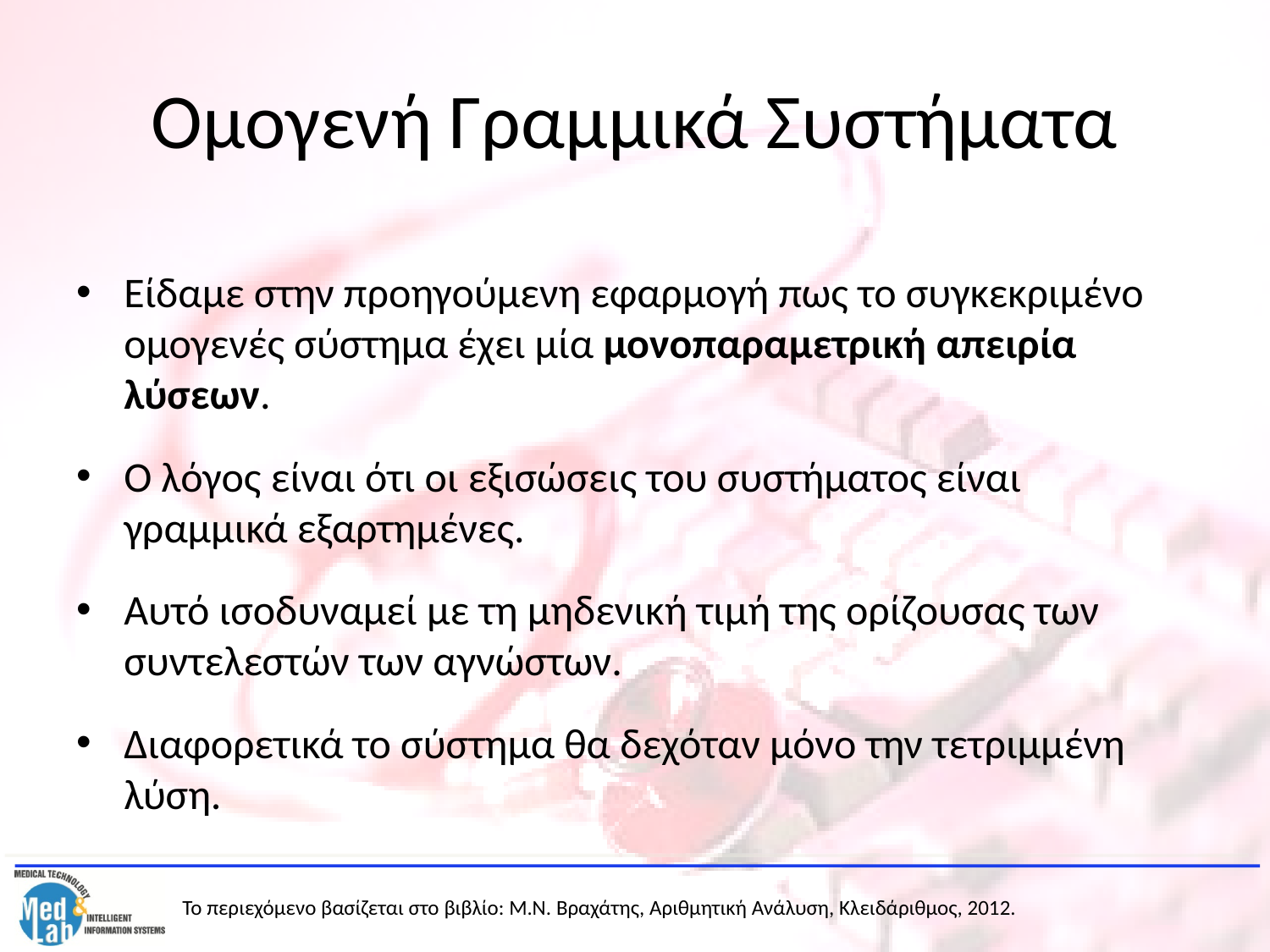

# Ομογενή Γραμμικά Συστήματα
Είδαμε στην προηγούμενη εφαρμογή πως το συγκεκριμένο ομογενές σύστημα έχει μία μονοπαραμετρική απειρία λύσεων.
Ο λόγος είναι ότι οι εξισώσεις του συστήματος είναι γραμμικά εξαρτημένες.
Αυτό ισοδυναμεί με τη μηδενική τιμή της ορίζουσας των συντελεστών των αγνώστων.
Διαφορετικά το σύστημα θα δεχόταν μόνο την τετριμμένη λύση.